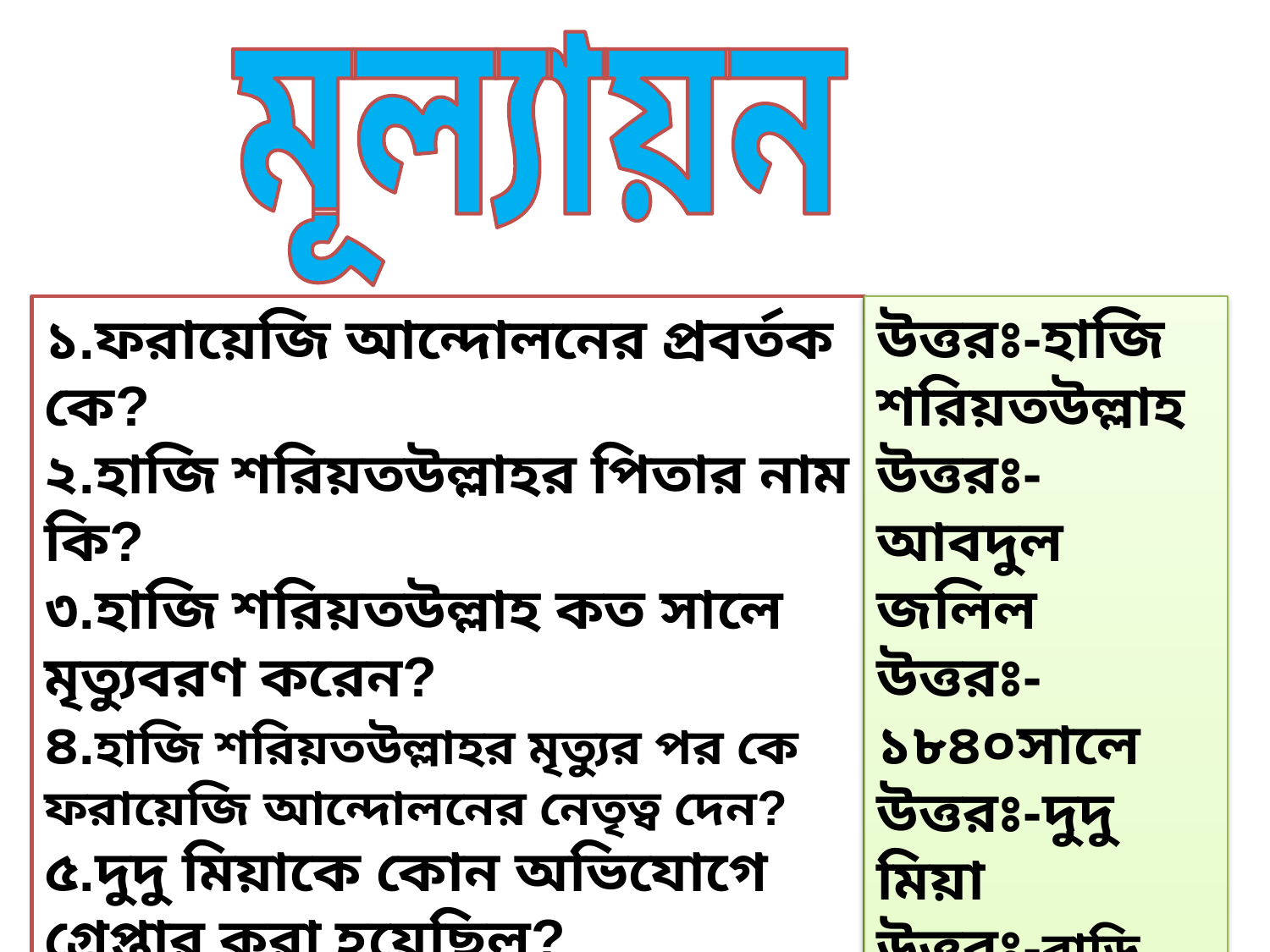

মূল্যায়ন
১.ফরায়েজি আন্দোলনের প্রবর্তক কে?
২.হাজি শরিয়তউল্লাহর পিতার নাম কি?
৩.হাজি শরিয়তউল্লাহ কত সালে মৃত্যুবরণ করেন?
৪.হাজি শরিয়তউল্লাহর মৃত্যুর পর কে ফরায়েজি আন্দোলনের নেতৃত্ব দেন?
৫.দুদু মিয়াকে কোন অভিযোগে গ্রেপ্তার করা হয়েছিল?
৬.দুদু মিয়া কত সালে মৃত্যুবরণ করেন?
উত্তরঃ-হাজি শরিয়তউল্লাহ
উত্তরঃ-আবদুল জলিল
উত্তরঃ-১৮৪০সালে
উত্তরঃ-দুদু মিয়া
উত্তরঃ-বাড়ি লুন্ঠনের অভিযোগে
উত্তরঃ-১৮৬২সালে